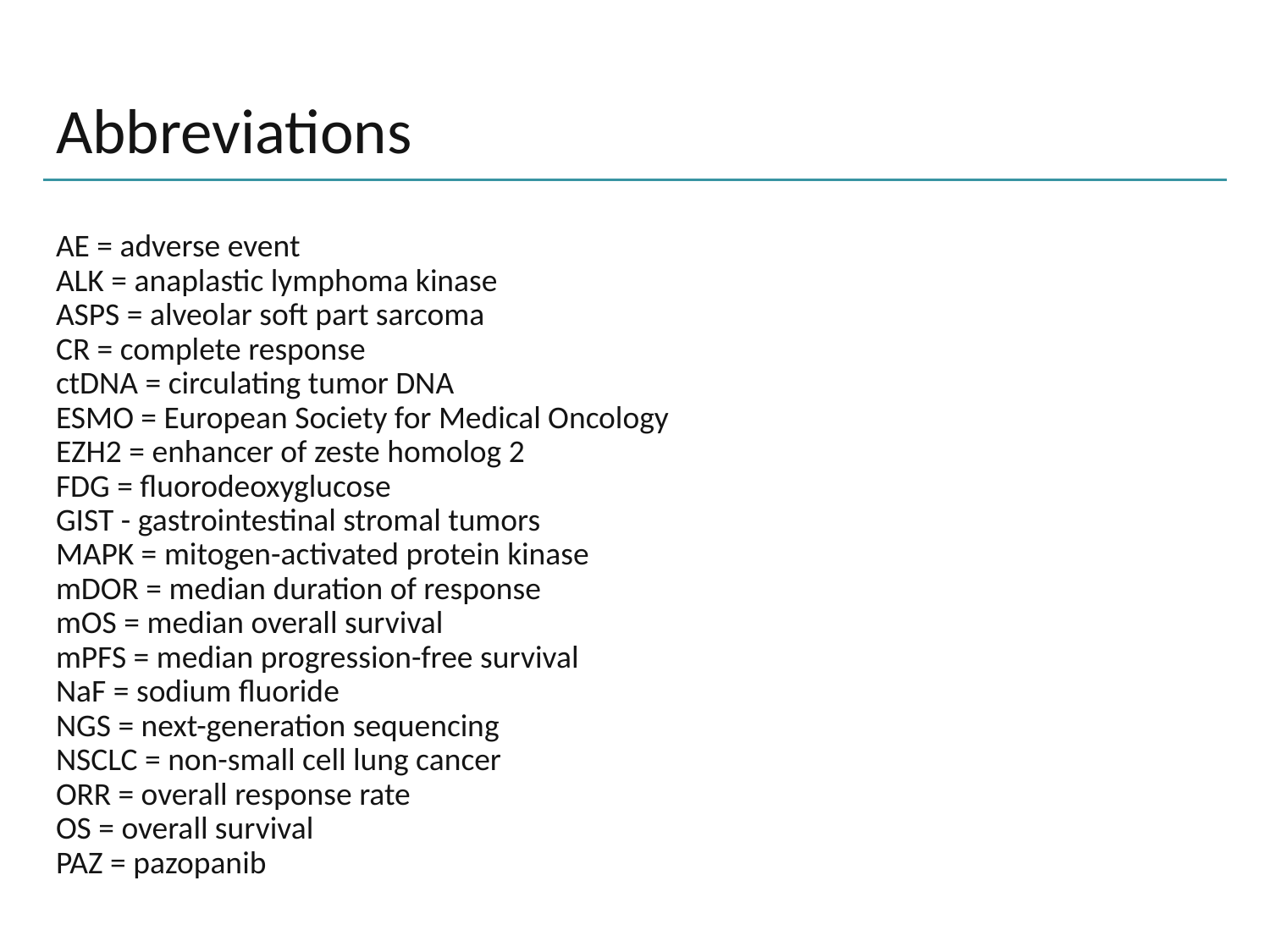

# Abbreviations
AE = adverse event
ALK = anaplastic lymphoma kinase
ASPS = alveolar soft part sarcoma
CR = complete response
ctDNA = circulating tumor DNA
ESMO = European Society for Medical Oncology
EZH2 = enhancer of zeste homolog 2
FDG = fluorodeoxyglucose
GIST - gastrointestinal stromal tumors
MAPK = mitogen-activated protein kinase
mDOR = median duration of response
mOS = median overall survival
mPFS = median progression-free survival
NaF = sodium fluoride
NGS = next-generation sequencing
NSCLC = non-small cell lung cancer
ORR = overall response rate
OS = overall survival
PAZ = pazopanib